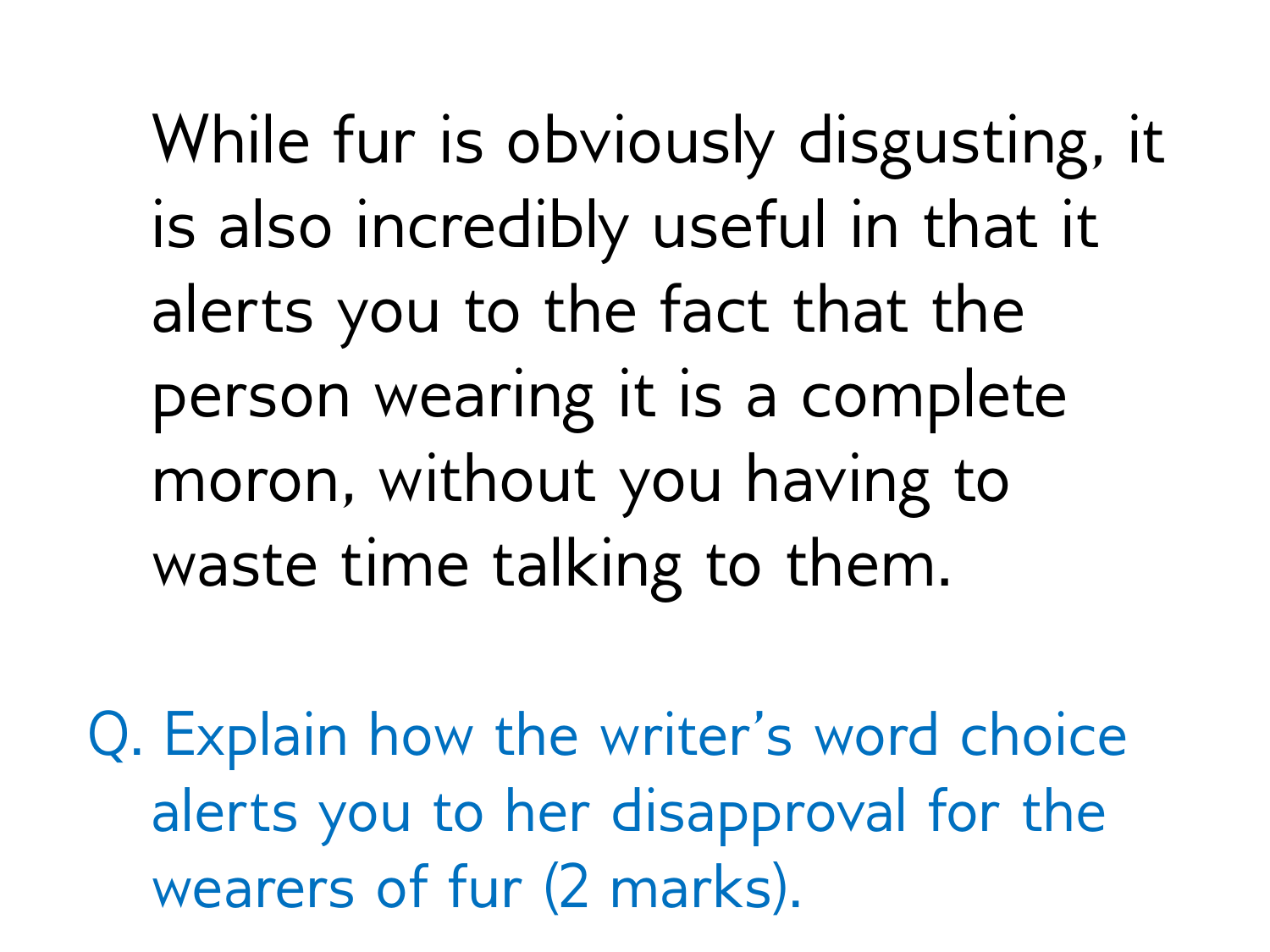

While fur is obviously disgusting, it is also incredibly useful in that it alerts you to the fact that the person wearing it is a complete moron, without you having to waste time talking to them.

Q. Explain how the writer’s word choice alerts you to her disapproval for the wearers of fur (2 marks).